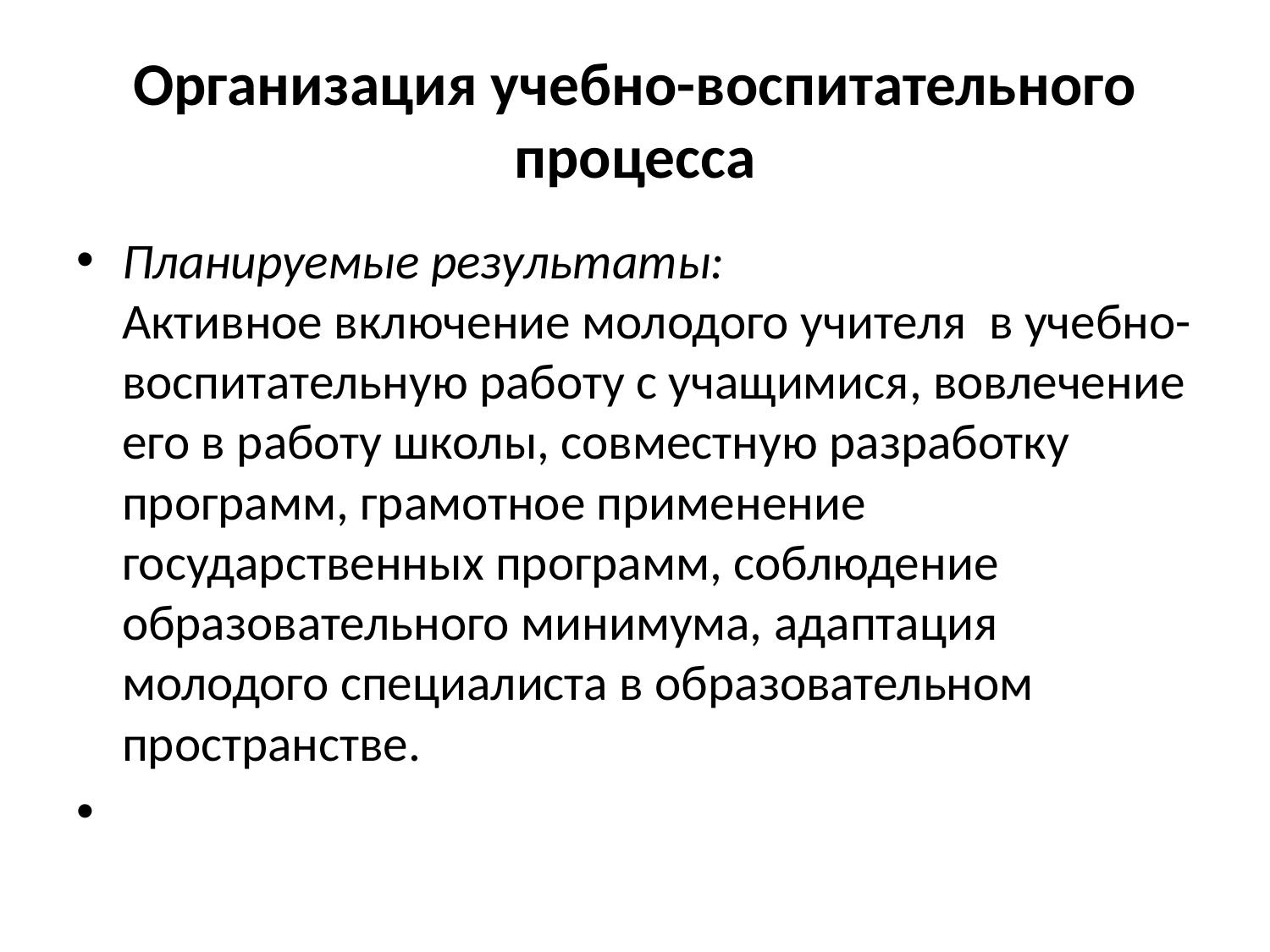

# Организация учебно-воспитательного процесса
Планируемые результаты:
Активное включение молодого учителя  в учебно-воспитательную работу с учащимися, вовлечение его в работу школы, совместную разработку программ, грамотное применение государственных программ, соблюдение образовательного минимума, адаптация молодого специалиста в образовательном пространстве.